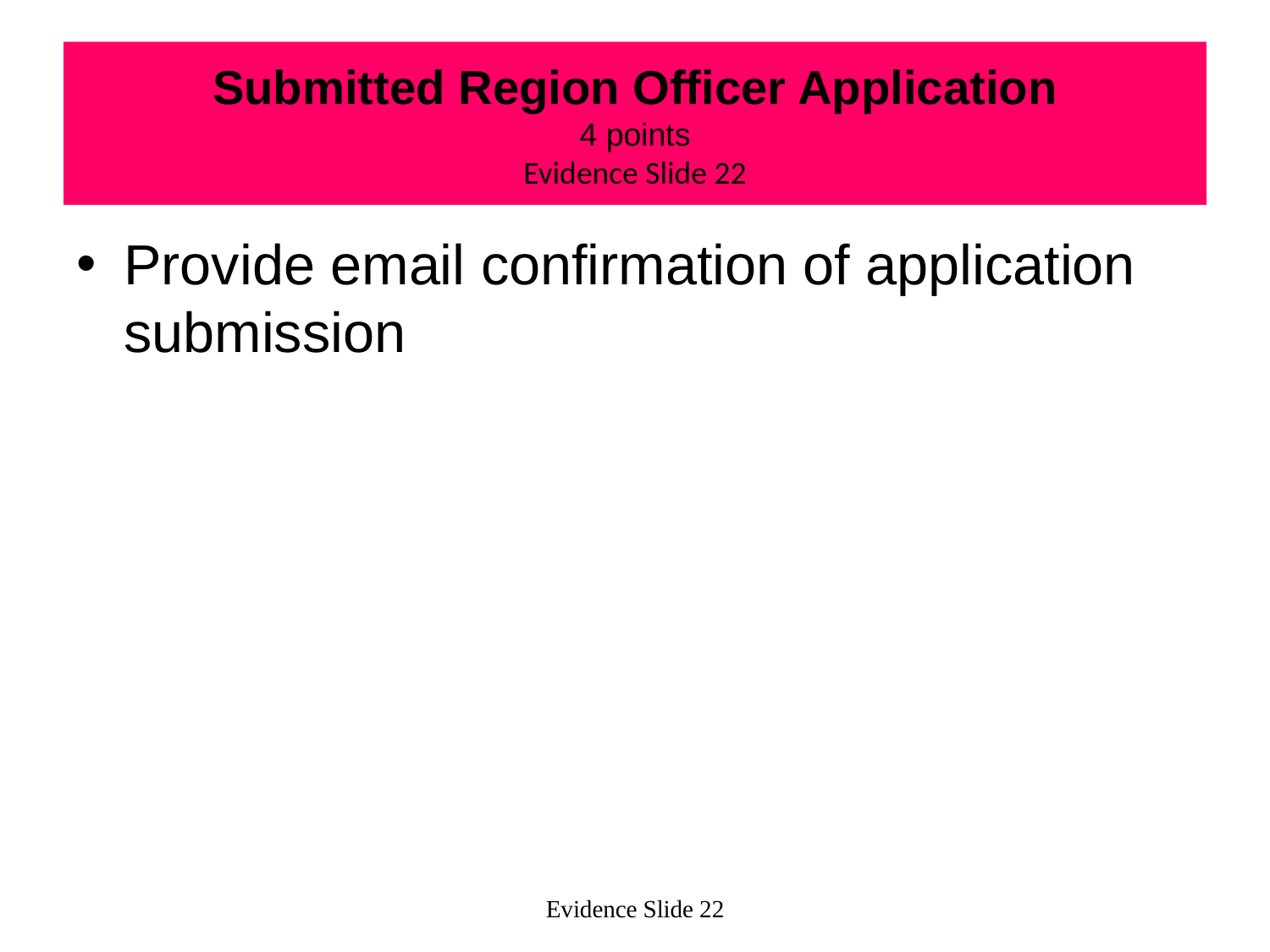

# Submitted Region Officer Application 4 points Evidence Slide 22
Provide email confirmation of application submission

Evidence Slide 22